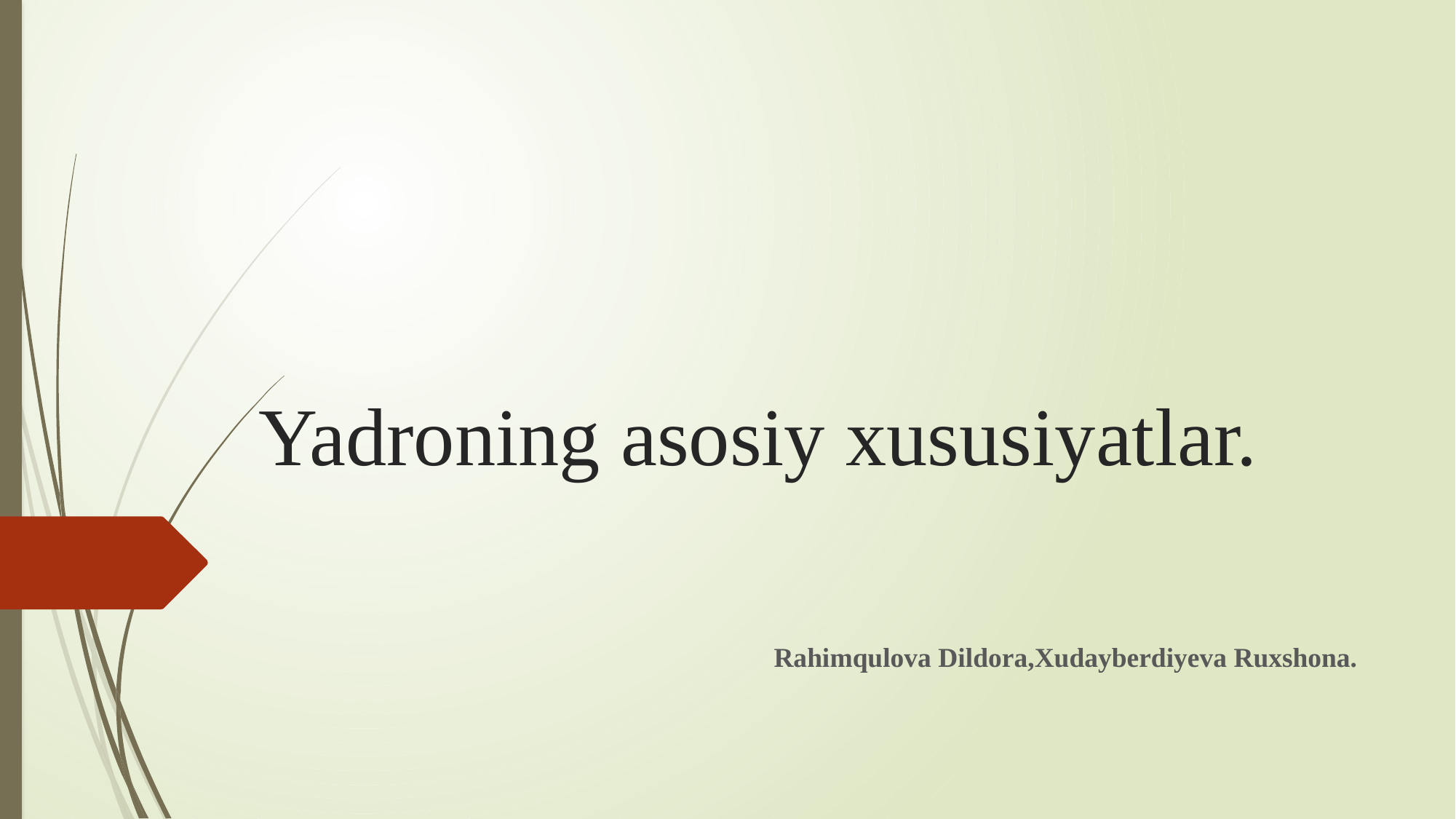

# Yadroning asosiy xususiyatlar.
Rahimqulova Dildora,Xudayberdiyeva Ruxshona.